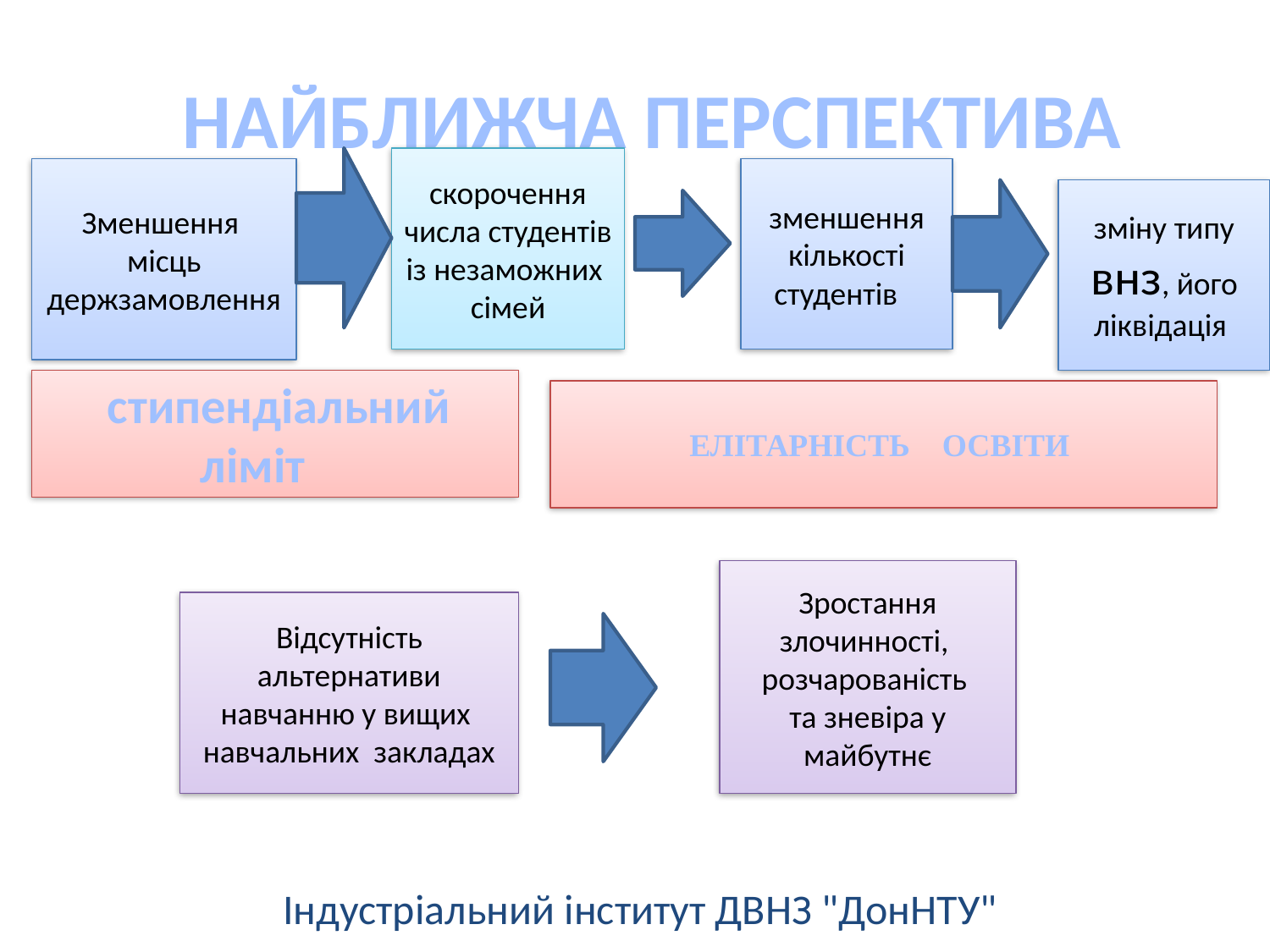

# НАЙБЛИЖЧА ПЕРСПЕКТИВА

скорочення числа студентів із незаможних  сімей
Зменшення
місць держзамовлення
зменшення кількості студентів

зміну типу внз, його ліквідація

 стипендіальний ліміт
ЕЛІТАРНІСТЬ    ОСВІТИ
Зростання злочинності,
 розчарованість
та зневіра у майбутнє
Відсутність альтернативи навчанню у вищих  навчальних  закладах

Індустріальний інститут ДВНЗ "ДонНТУ"